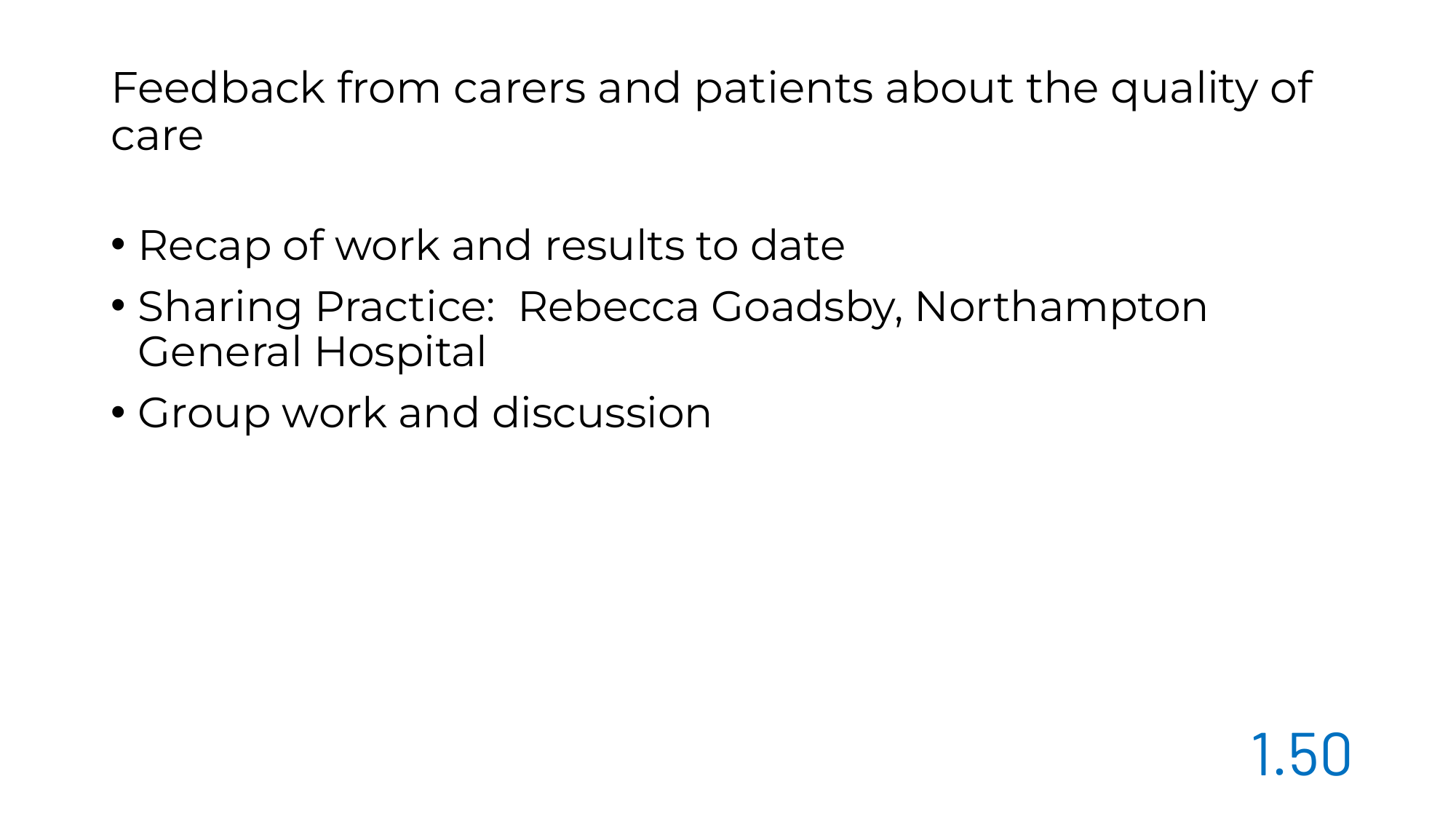

# Feedback from carers and patients about the quality of care
Recap of work and results to date
Sharing Practice:  Rebecca Goadsby, Northampton General Hospital
Group work and discussion

1.50